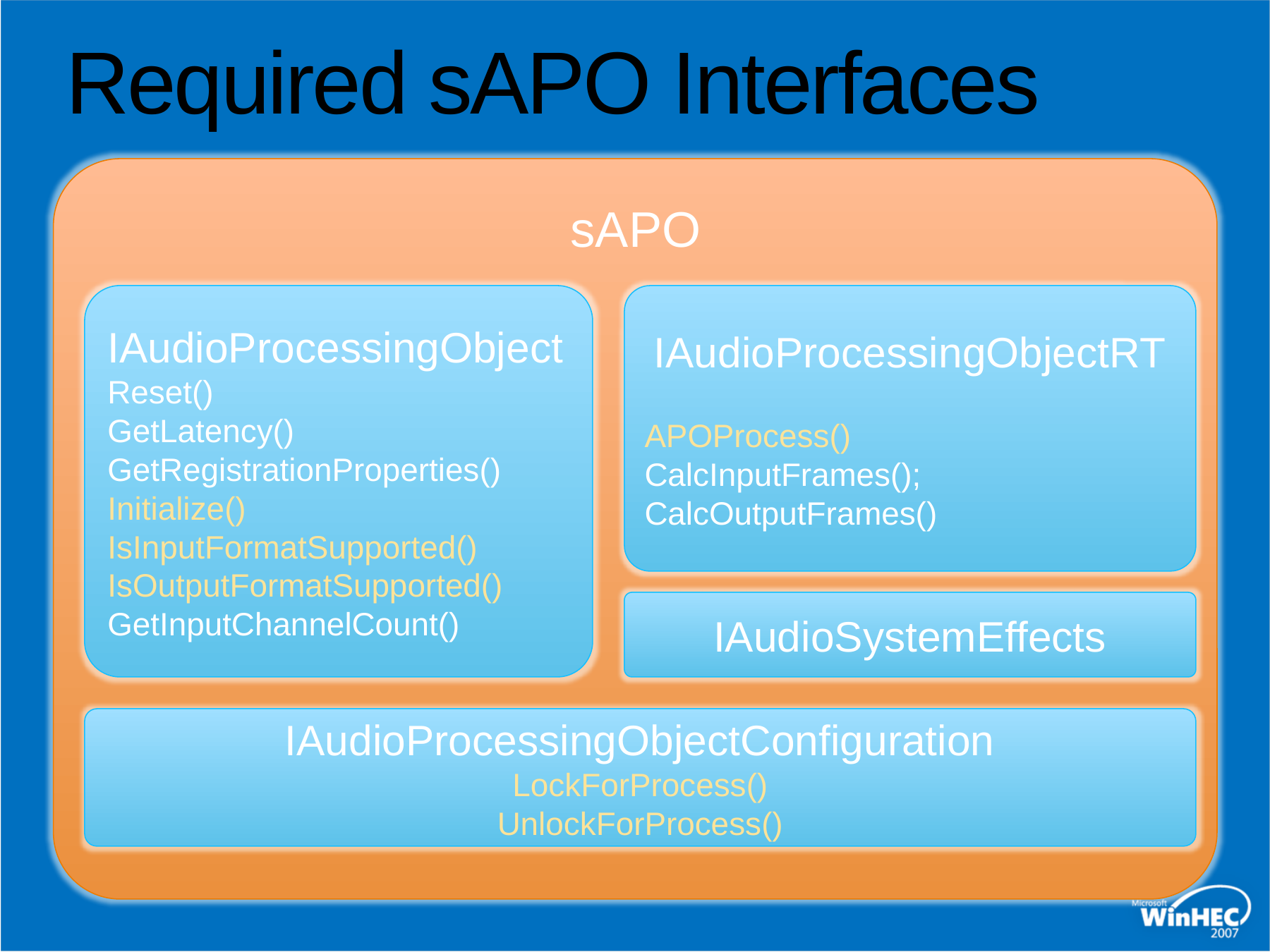

# Required sAPO Interfaces
s
sAPO
IAudioProcessingObject
Reset()
GetLatency()
GetRegistrationProperties()
Initialize()
IsInputFormatSupported()
IsOutputFormatSupported()
GetInputChannelCount()
IAudioProcessingObjectRT

APOProcess()
CalcInputFrames();
CalcOutputFrames()
IAudioSystemEffects
IAudioProcessingObjectConfiguration
LockForProcess()
UnlockForProcess()